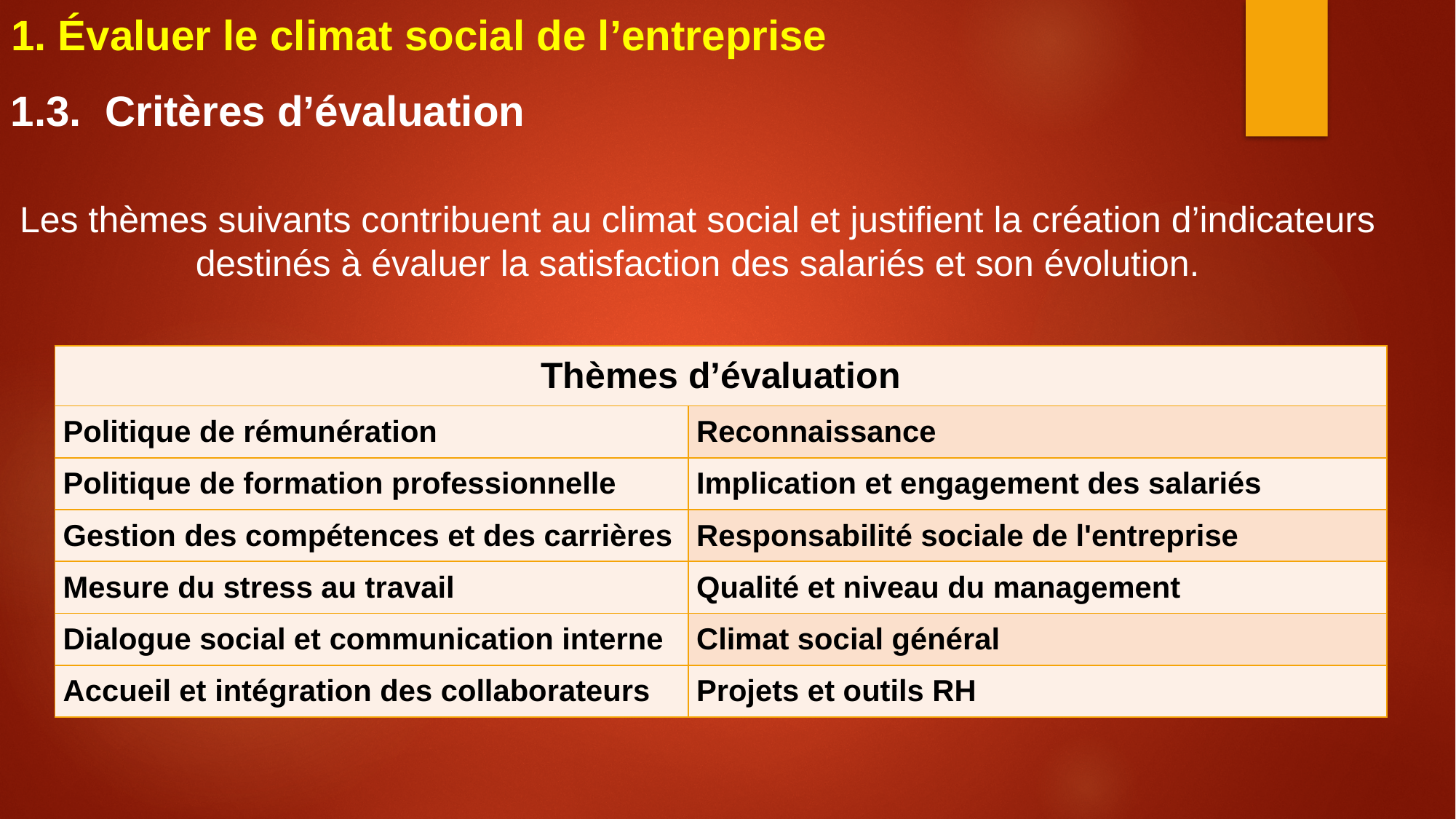

1. Évaluer le climat social de l’entreprise
1.3.  Critères d’évaluation
Les thèmes suivants contribuent au climat social et justifient la création d’indicateurs destinés à évaluer la satisfaction des salariés et son évolution.
| Thèmes d’évaluation |  |
| --- | --- |
| Politique de rémunération | Reconnaissance |
| Politique de formation professionnelle | Implication et engagement des salariés |
| Gestion des compétences et des carrières | Responsabilité sociale de l'entreprise |
| Mesure du stress au travail | Qualité et niveau du management |
| Dialogue social et communication interne | Climat social général |
| Accueil et intégration des collaborateurs | Projets et outils RH |